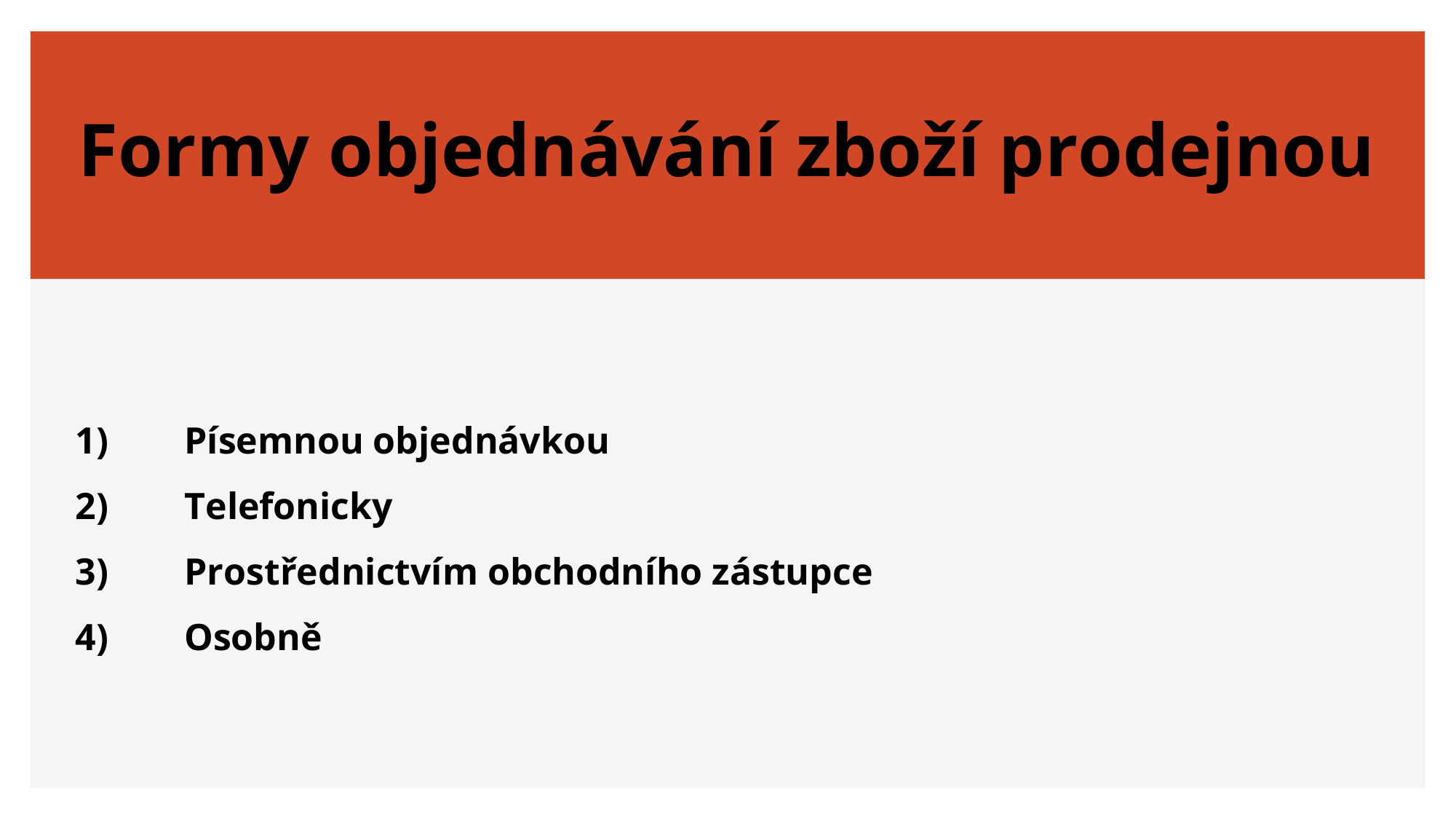

# Formy objednávání zboží prodejnou
1)	Písemnou objednávkou
2)	Telefonicky
3)	Prostřednictvím obchodního zástupce
4)	Osobně